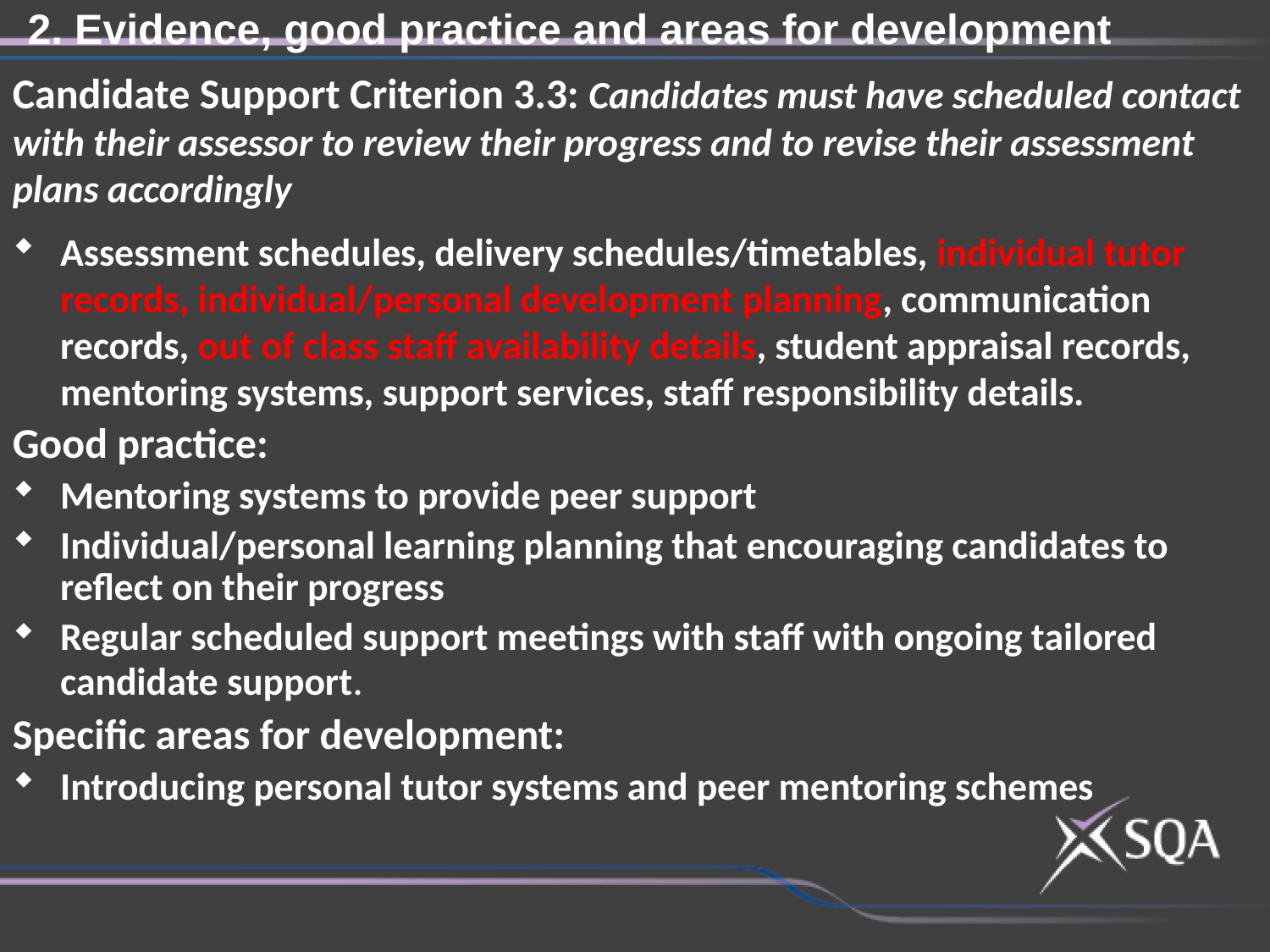

2. Evidence, good practice and areas for development

Candidate Support Criterion 3.3: Candidates must have scheduled contact with their assessor to review their progress and to revise their assessment plans accordingly

Assessment schedules, delivery schedules/timetables, individual tutor records, individual/personal development planning, communication records, out of class staff availability details, student appraisal records, mentoring systems, support services, staff responsibility details.
Good practice:
Mentoring systems to provide peer support
Individual/personal learning planning that encouraging candidates to reflect on their progress
Regular scheduled support meetings with staff with ongoing tailored candidate support.
Specific areas for development:
Introducing personal tutor systems and peer mentoring schemes